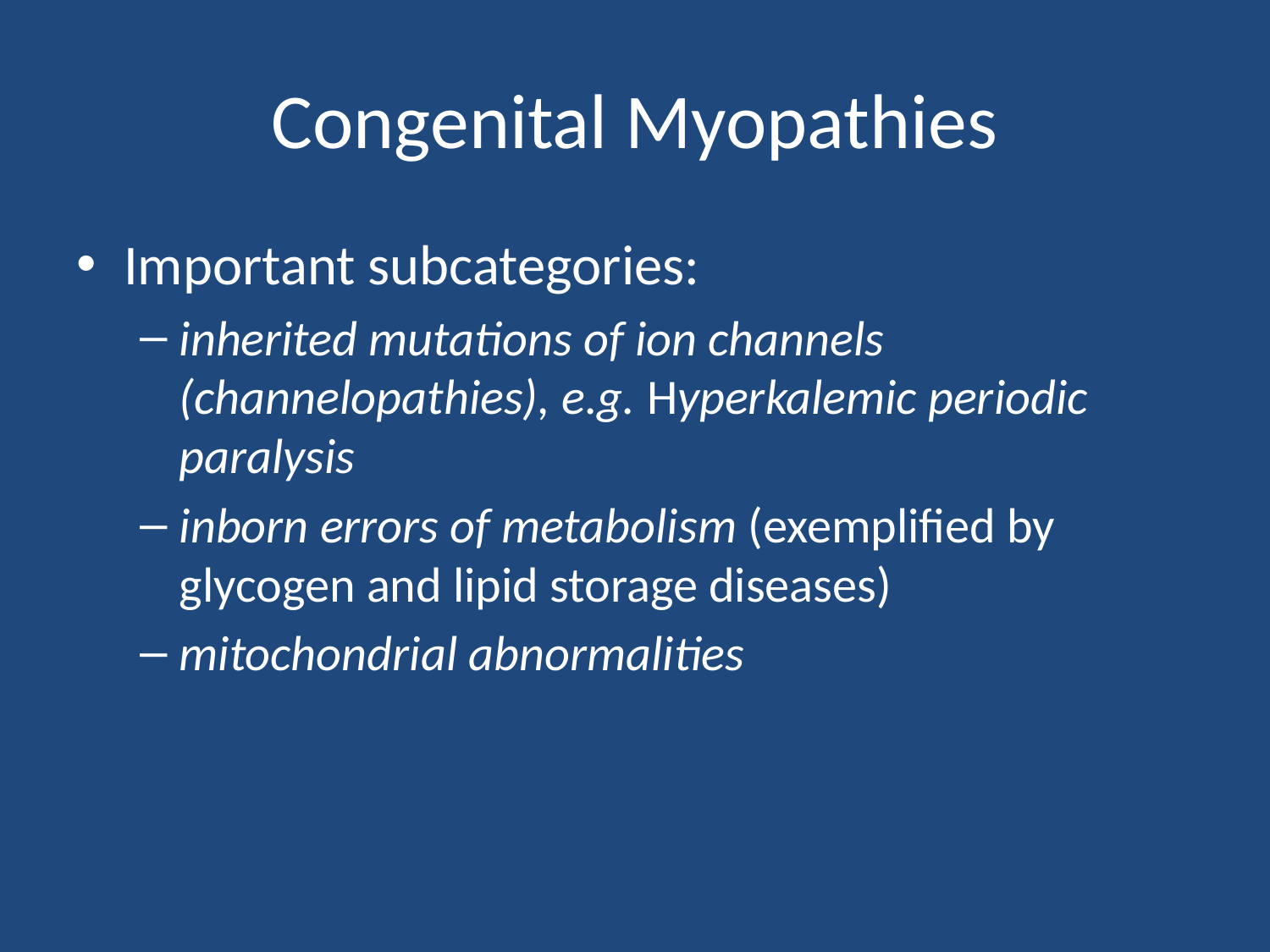

# Congenital Myopathies
Important subcategories:
inherited mutations of ion channels (channelopathies), e.g. Hyperkalemic periodic paralysis
inborn errors of metabolism (exemplified by glycogen and lipid storage diseases)
mitochondrial abnormalities